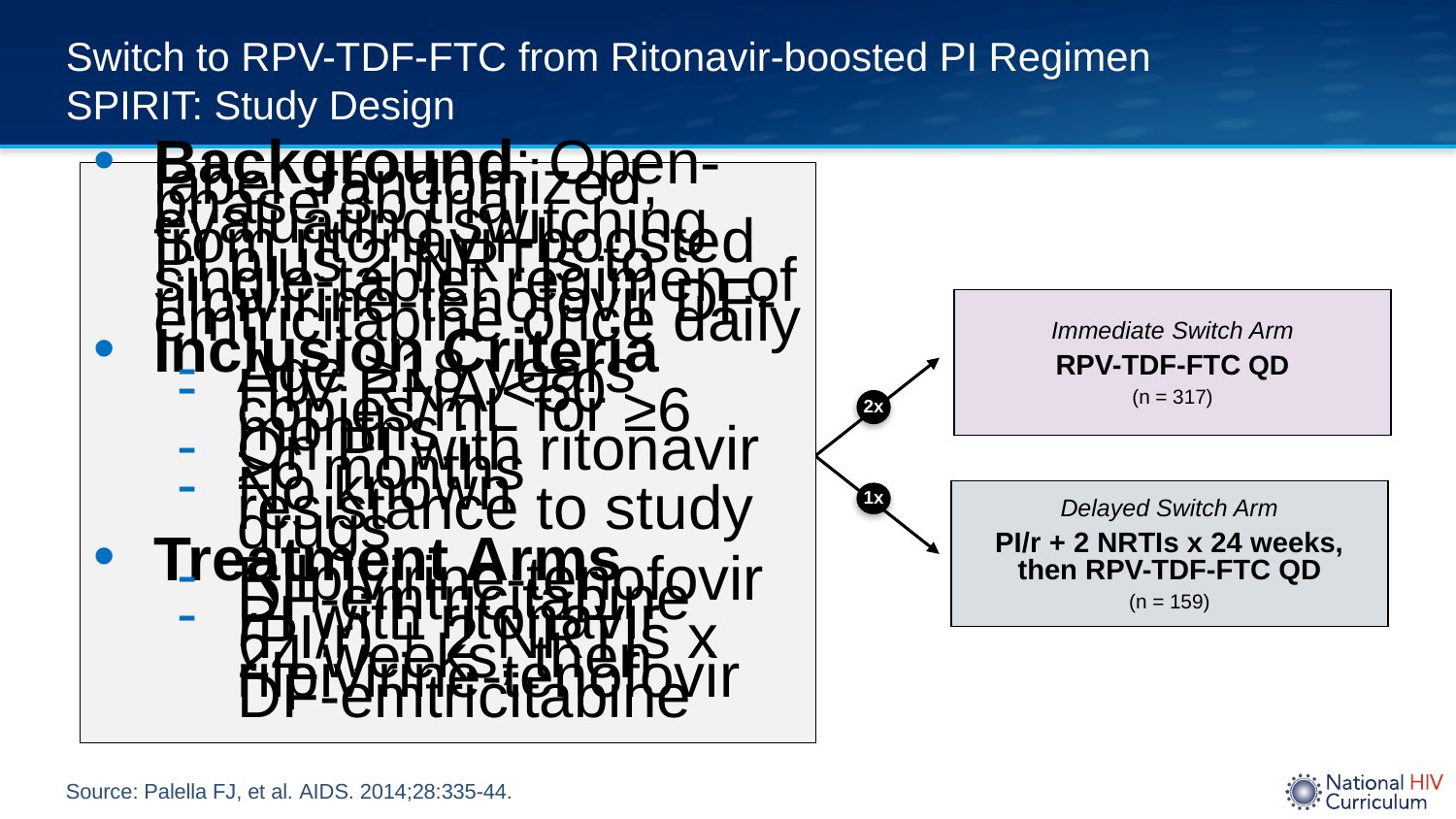

# Switch to RPV-TDF-FTC from Ritonavir-boosted PI Regimen SPIRIT: Study Design
Background: Open-label, randomized, phase 3b trial evaluating switching from ritonavir-boosted PI plus 2 NRTIs to single-tablet regimen of rilpivirine-tenofovir DF-emtricitabine once daily
Inclusion Criteria
Age ≥18 years
HIV RNA <50 copies/mL for ≥6 months
On PI with ritonavir ≥6 months
No known resistance to study drugs
Treatment Arms
Rilpivirine-tenofovir DF-emtricitabine
PI with ritonavir (PI/r) + 2 NRTIs x 24 weeks, then rilpivirine-tenofovir DF-emtricitabine

Immediate Switch Arm
RPV-TDF-FTC QD
(n = 317)

2x

Delayed Switch Arm
PI/r + 2 NRTIs x 24 weeks, then RPV-TDF-FTC QD
(n = 159)
1x
Source: Palella FJ, et al. AIDS. 2014;28:335-44.